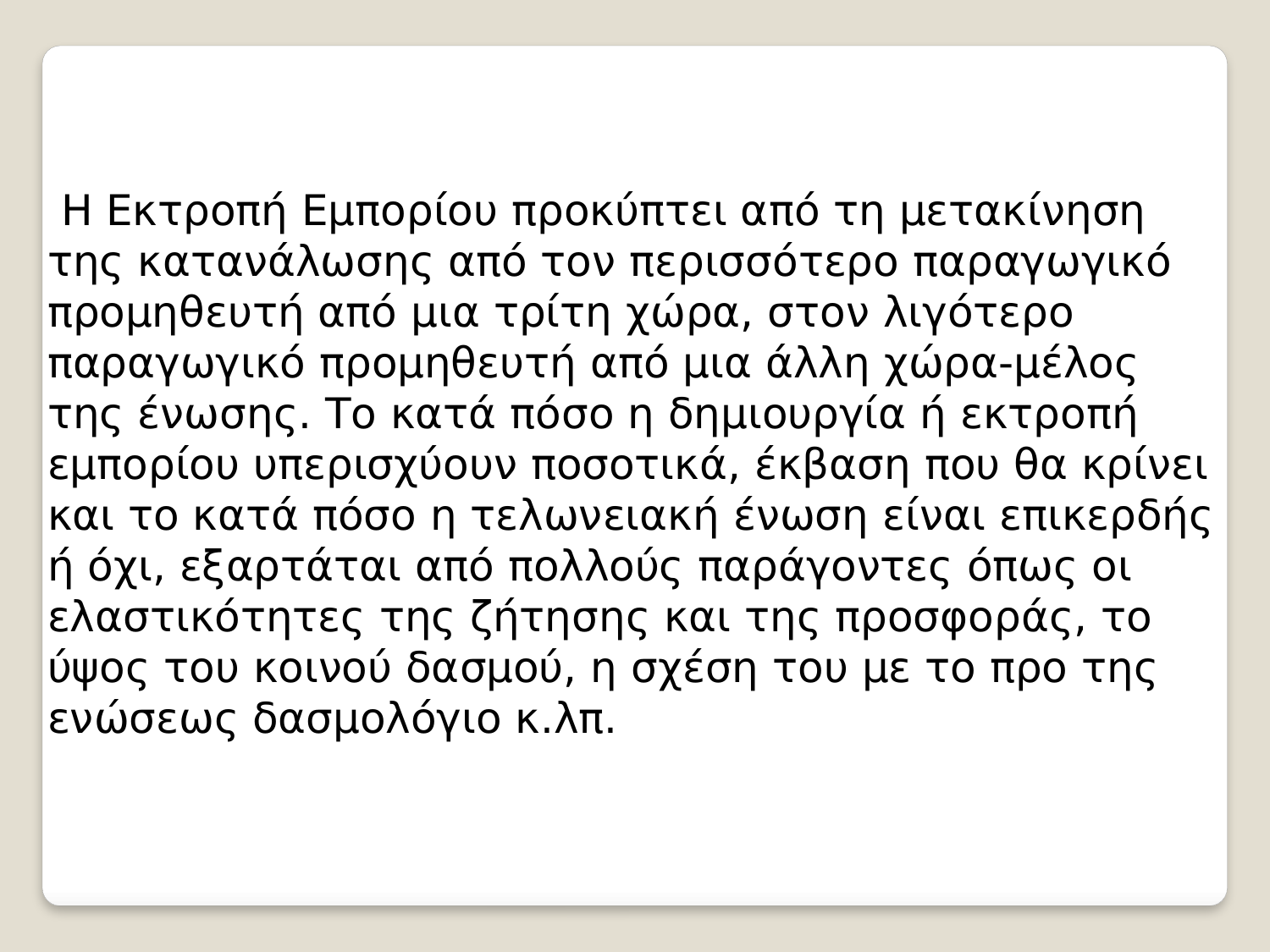

Η Εκτροπή Εμπορίου προκύπτει από τη μετακίνηση της κατανάλωσης από τον περισσότερο παραγωγικό προμηθευτή από μια τρίτη χώρα, στον λιγότερο παραγωγικό προμηθευτή από μια άλλη χώρα-μέλος της ένωσης. Το κατά πόσο η δημιουργία ή εκτροπή εμπορίου υπερισχύουν ποσοτικά, έκβαση που θα κρίνει και το κατά πόσο η τελωνειακή ένωση είναι επικερδής ή όχι, εξαρτάται από πολλούς παράγοντες όπως οι ελαστικότητες της ζήτησης και της προσφοράς, το ύψος του κοινού δασμού, η σχέση του με το προ της ενώσεως δασμολόγιο κ.λπ.